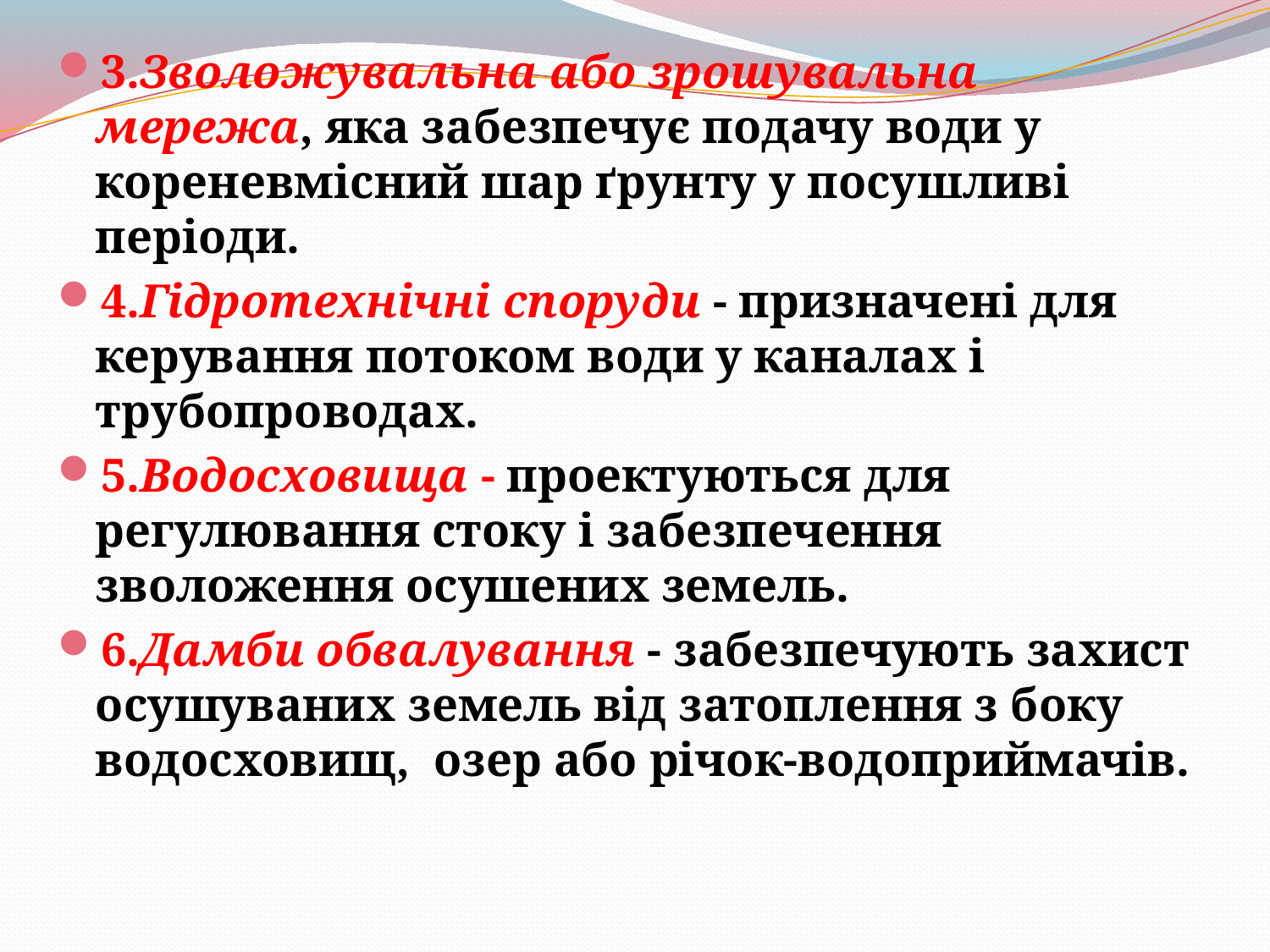

3.Зволожувальна або зрошувальна мережа, яка забезпечує подачу води у кореневмісний шар ґрунту у посушливі періоди.
4.Гідротехнічні споруди - призначені для керування потоком води у каналах і трубопроводах.
5.Водосховища - проектуються для регулювання стоку і забезпечення зволоження осушених земель.
6.Дамби обвалування - забезпечують захист осушуваних земель від затоплення з боку водосховищ,  озер або річок-водоприймачів.